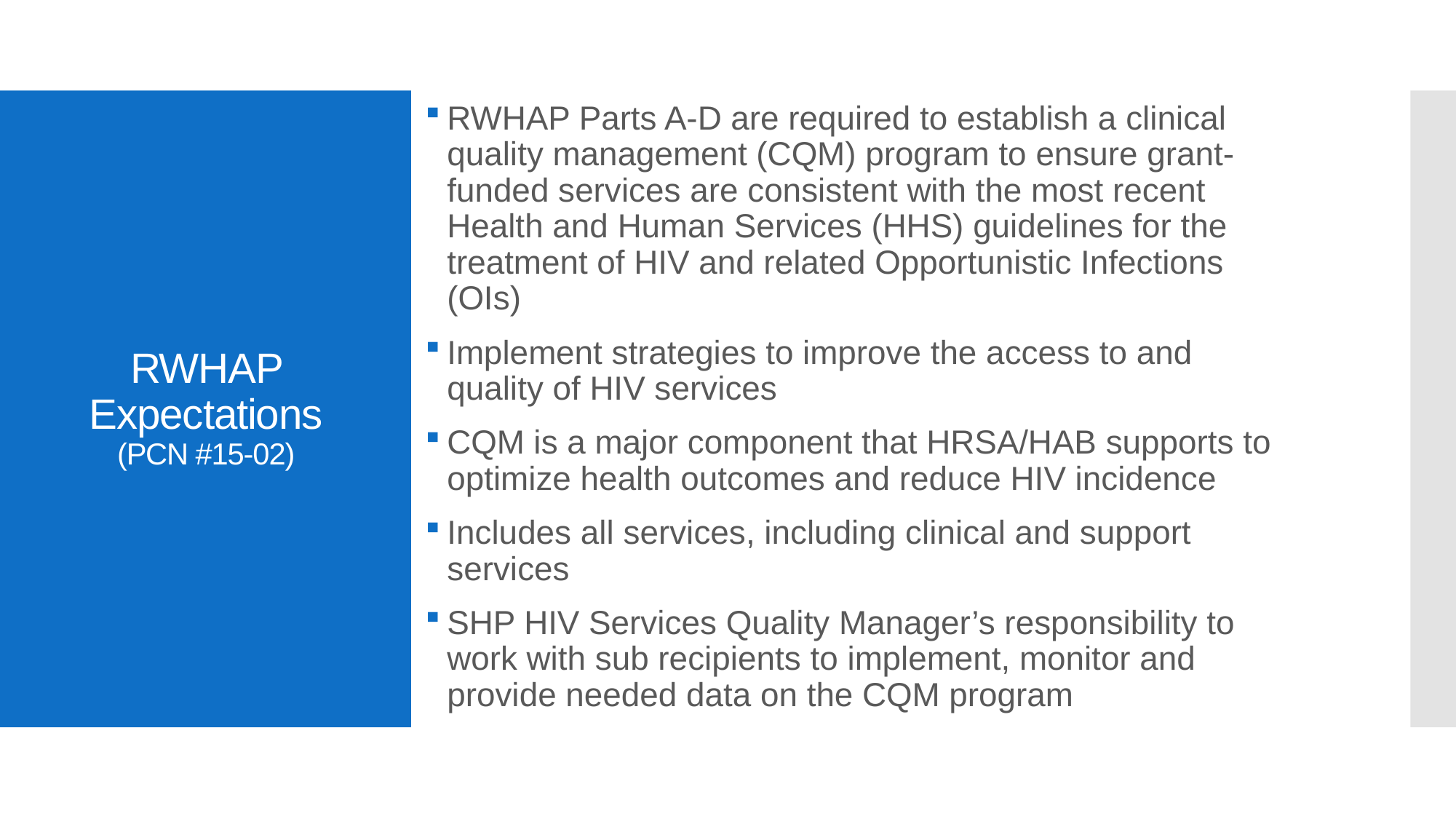

RWHAP Parts A-D are required to establish a clinical quality management (CQM) program to ensure grant- funded services are consistent with the most recent Health and Human Services (HHS) guidelines for the treatment of HIV and related Opportunistic Infections (OIs)
Implement strategies to improve the access to and quality of HIV services
CQM is a major component that HRSA/HAB supports to optimize health outcomes and reduce HIV incidence
Includes all services, including clinical and support services
SHP HIV Services Quality Manager’s responsibility to work with sub recipients to implement, monitor and provide needed data on the CQM program
# RWHAP Expectations (PCN #15-02)